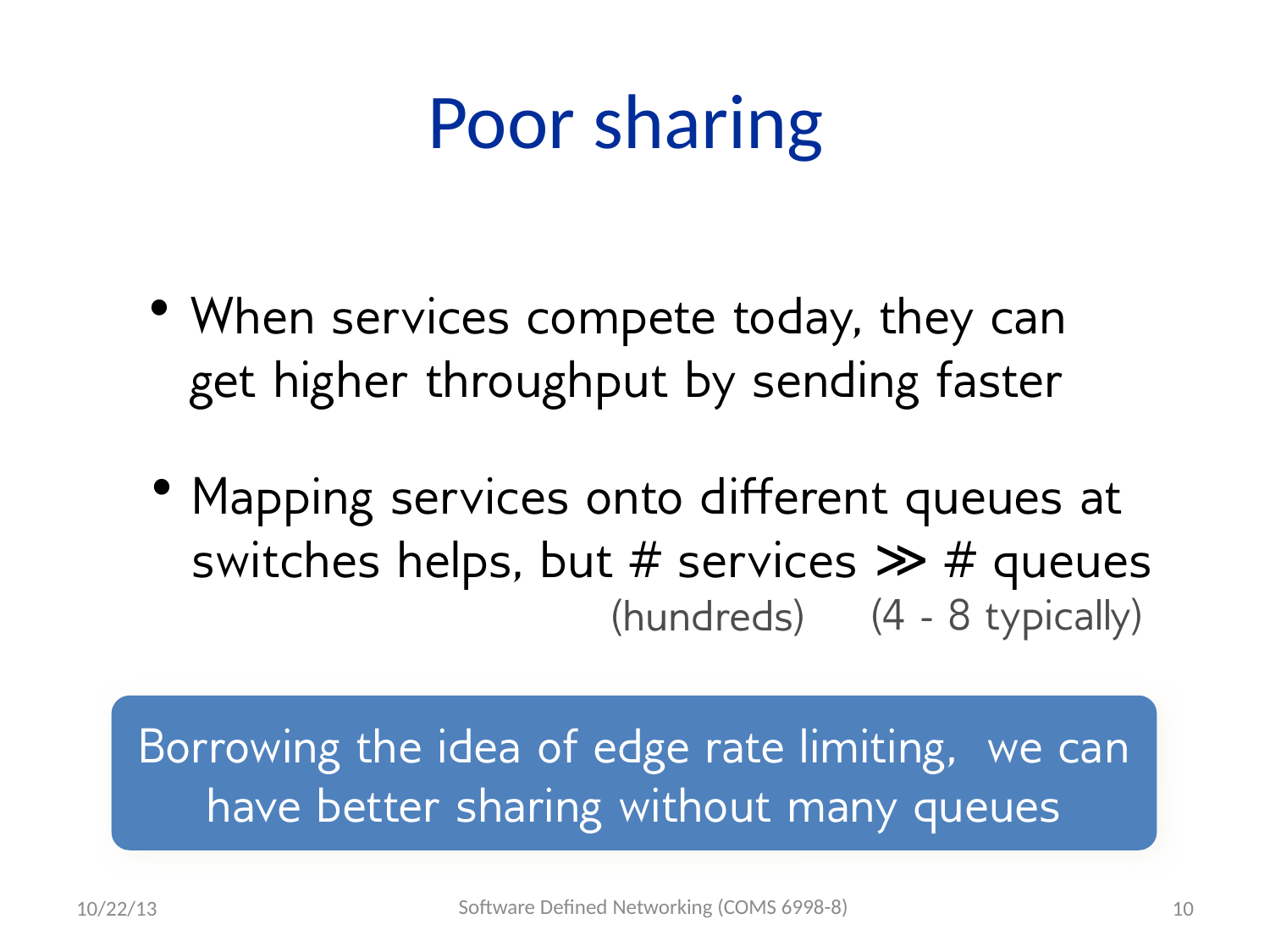

# Poor sharing
When services compete today, they can get higher throughput by sending faster
Mapping services onto different queues at switches helps, but # services ≫ # queues
(4 - 8 typically)
(hundreds)
Borrowing the idea of edge rate limiting,  we can have better sharing without many queues
Software Defined Networking (COMS 6998-8)
10/22/13
10